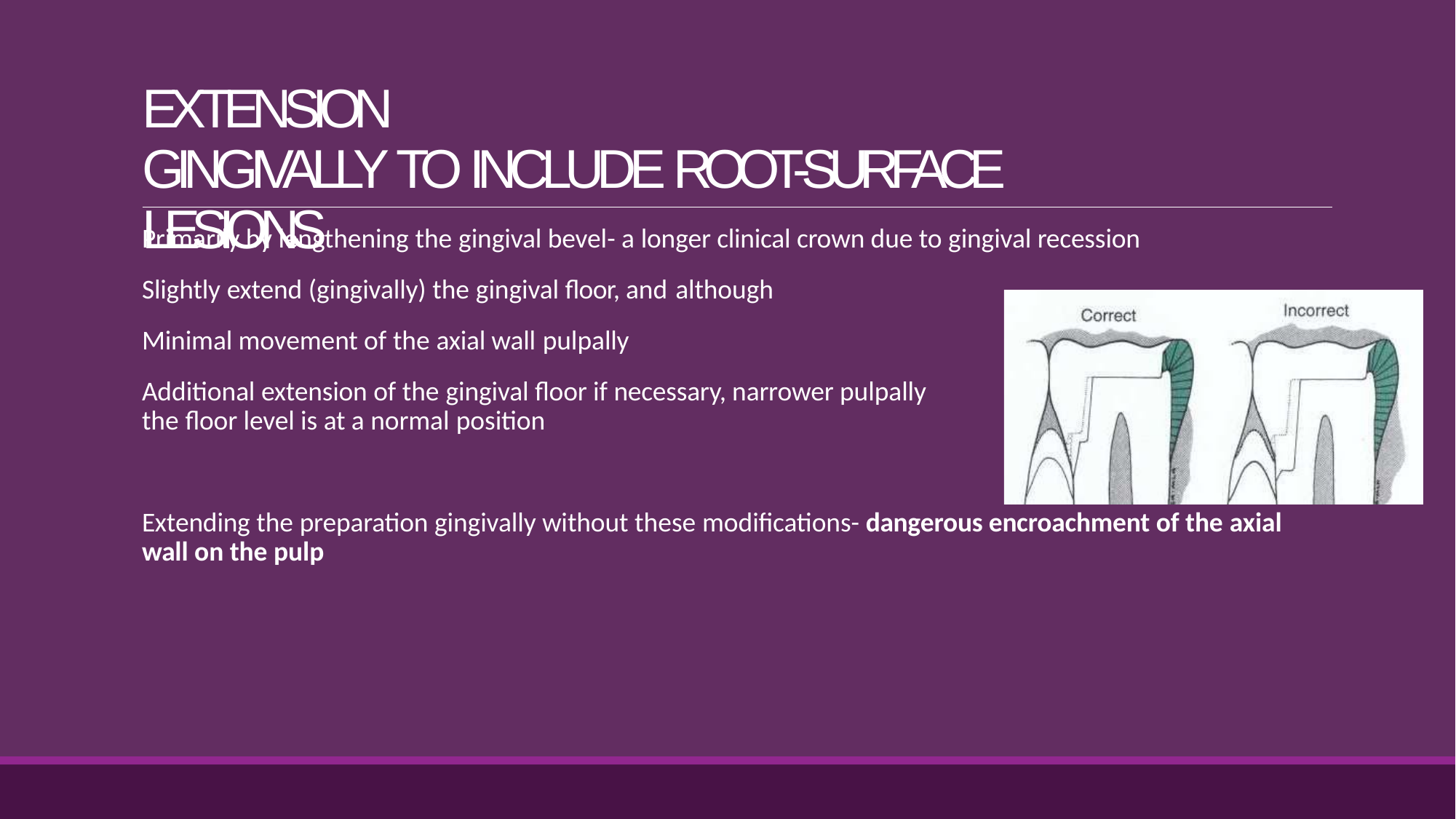

# EXTENSION
GINGIVALLY TO INCLUDE ROOT-SURFACE LESIONS
Primarily by lengthening the gingival bevel- a longer clinical crown due to gingival recession  Slightly extend (gingivally) the gingival floor, and although

Minimal movement of the axial wall pulpally
Additional extension of the gingival floor if necessary, narrower pulpally  the floor level is at a normal position
than when
Extending the preparation gingivally without these modifications- dangerous encroachment of the axial  wall on the pulp